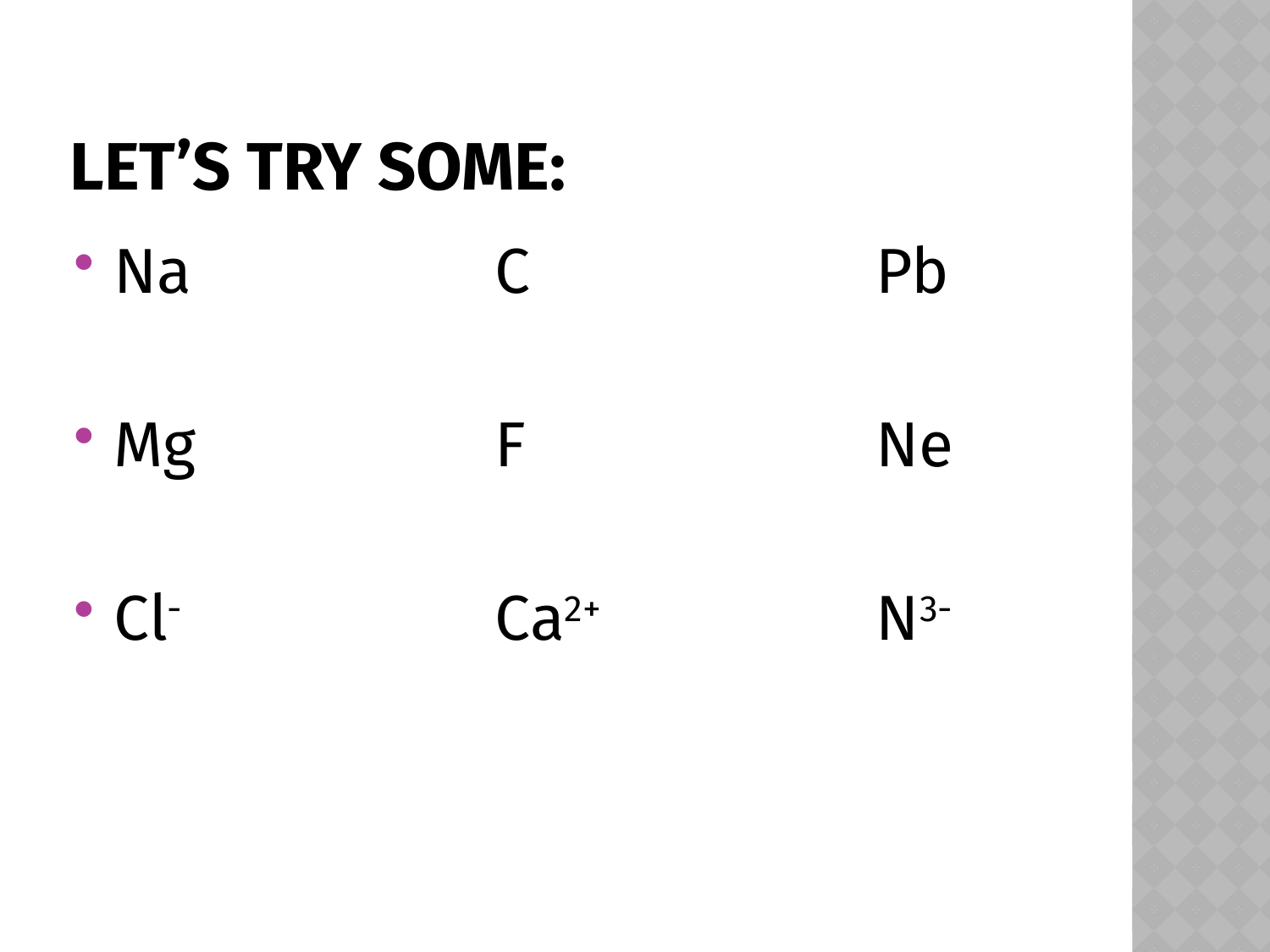

# Let’s Try Some:
Na			C			Pb

Mg			F			Ne

Cl-			Ca2+			N3-